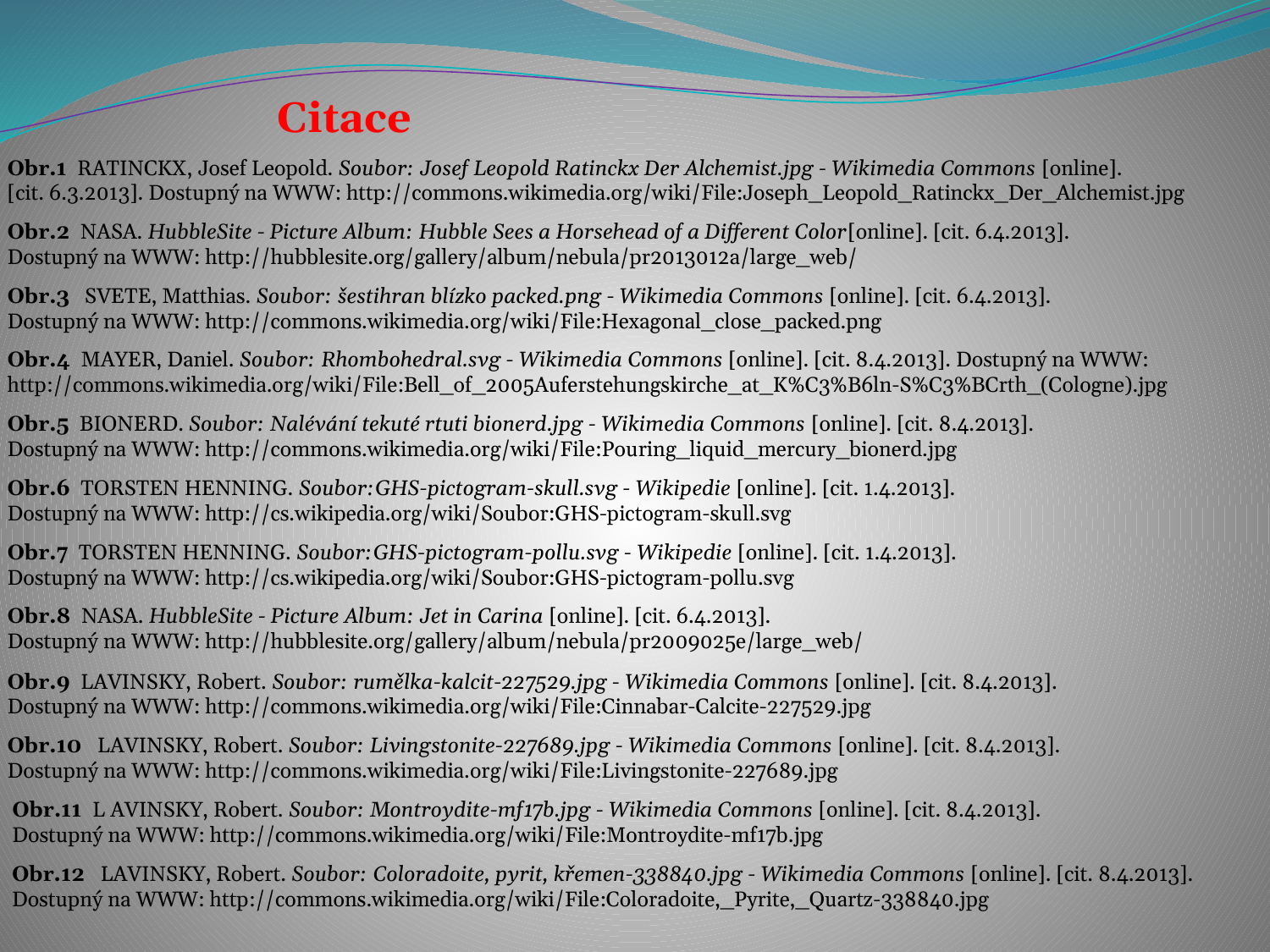

Citace
Obr.1  RATINCKX, Josef Leopold. Soubor: Josef Leopold Ratinckx Der Alchemist.jpg - Wikimedia Commons [online].
[cit. 6.3.2013]. Dostupný na WWW: http://commons.wikimedia.org/wiki/File:Joseph_Leopold_Ratinckx_Der_Alchemist.jpg
Obr.2  NASA. HubbleSite - Picture Album: Hubble Sees a Horsehead of a Different Color[online]. [cit. 6.4.2013]. Dostupný na WWW: http://hubblesite.org/gallery/album/nebula/pr2013012a/large_web/
Obr.3   SVETE, Matthias. Soubor: šestihran blízko packed.png - Wikimedia Commons [online]. [cit. 6.4.2013]. Dostupný na WWW: http://commons.wikimedia.org/wiki/File:Hexagonal_close_packed.png
Obr.4  MAYER, Daniel. Soubor: Rhombohedral.svg - Wikimedia Commons [online]. [cit. 8.4.2013]. Dostupný na WWW: http://commons.wikimedia.org/wiki/File:Bell_of_2005Auferstehungskirche_at_K%C3%B6ln-S%C3%BCrth_(Cologne).jpg
Obr.5  BIONERD. Soubor: Nalévání tekuté rtuti bionerd.jpg - Wikimedia Commons [online]. [cit. 8.4.2013]. Dostupný na WWW: http://commons.wikimedia.org/wiki/File:Pouring_liquid_mercury_bionerd.jpg
Obr.6  TORSTEN HENNING. Soubor:GHS-pictogram-skull.svg - Wikipedie [online]. [cit. 1.4.2013]. Dostupný na WWW: http://cs.wikipedia.org/wiki/Soubor:GHS-pictogram-skull.svg
Obr.7  TORSTEN HENNING. Soubor:GHS-pictogram-pollu.svg - Wikipedie [online]. [cit. 1.4.2013]. Dostupný na WWW: http://cs.wikipedia.org/wiki/Soubor:GHS-pictogram-pollu.svg
Obr.8  NASA. HubbleSite - Picture Album: Jet in Carina [online]. [cit. 6.4.2013].
Dostupný na WWW: http://hubblesite.org/gallery/album/nebula/pr2009025e/large_web/
Obr.9  LAVINSKY, Robert. Soubor: rumělka-kalcit-227529.jpg - Wikimedia Commons [online]. [cit. 8.4.2013]. Dostupný na WWW: http://commons.wikimedia.org/wiki/File:Cinnabar-Calcite-227529.jpg
Obr.10   LAVINSKY, Robert. Soubor: Livingstonite-227689.jpg - Wikimedia Commons [online]. [cit. 8.4.2013]. Dostupný na WWW: http://commons.wikimedia.org/wiki/File:Livingstonite-227689.jpg
Obr.11  L AVINSKY, Robert. Soubor: Montroydite-mf17b.jpg - Wikimedia Commons [online]. [cit. 8.4.2013]. Dostupný na WWW: http://commons.wikimedia.org/wiki/File:Montroydite-mf17b.jpg
Obr.12   LAVINSKY, Robert. Soubor: Coloradoite, pyrit, křemen-338840.jpg - Wikimedia Commons [online]. [cit. 8.4.2013]. Dostupný na WWW: http://commons.wikimedia.org/wiki/File:Coloradoite,_Pyrite,_Quartz-338840.jpg